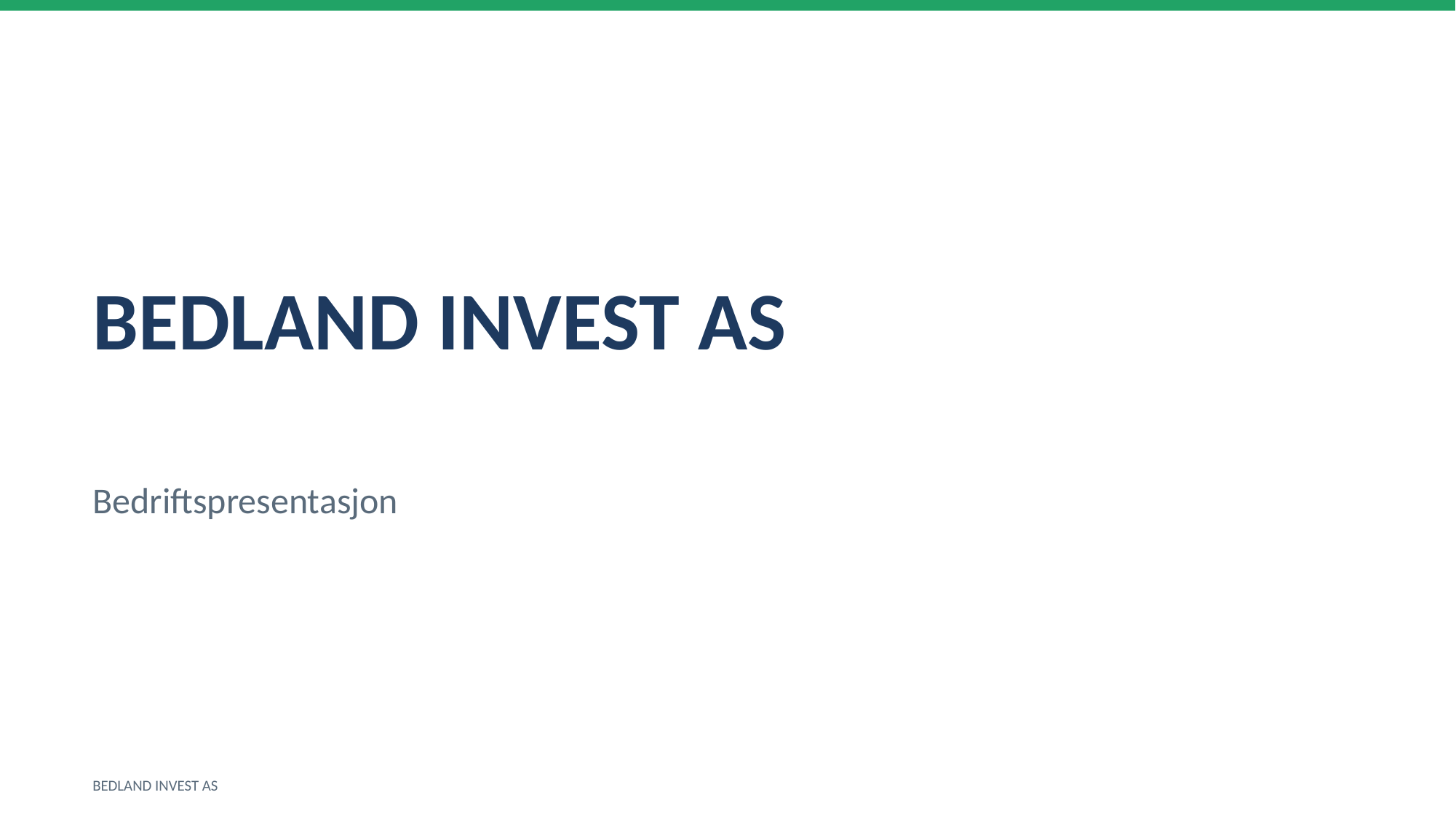

BEDLAND INVEST AS
Bedriftspresentasjon
BEDLAND INVEST AS